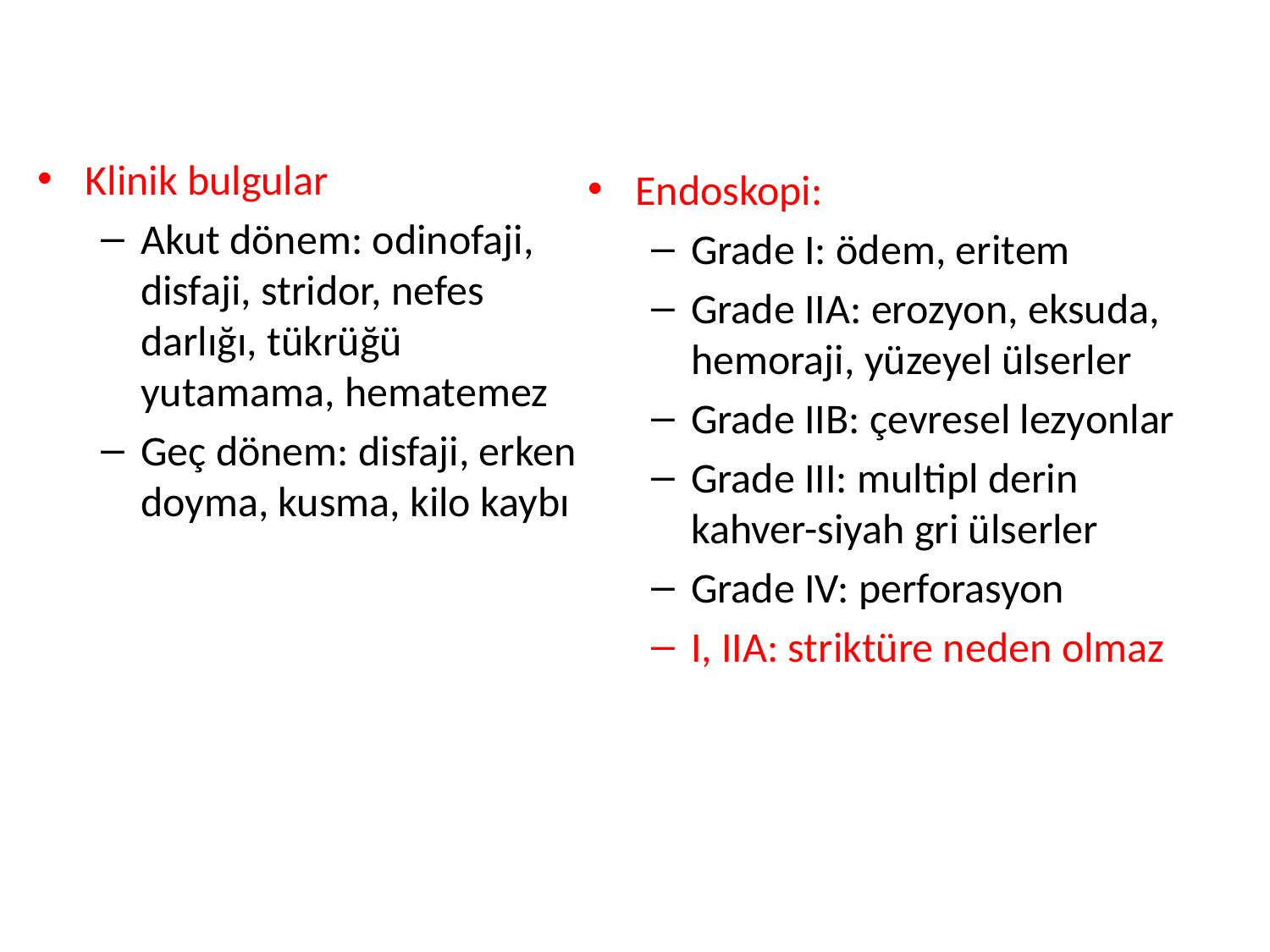

Klinik bulgular
Akut dönem: odinofaji, disfaji, stridor, nefes darlığı, tükrüğü yutamama, hematemez
Geç dönem: disfaji, erken doyma, kusma, kilo kaybı
Endoskopi:
Grade I: ödem, eritem
Grade IIA: erozyon, eksuda, hemoraji, yüzeyel ülserler
Grade IIB: çevresel lezyonlar
Grade III: multipl derin kahver-siyah gri ülserler
Grade IV: perforasyon
I, IIA: striktüre neden olmaz